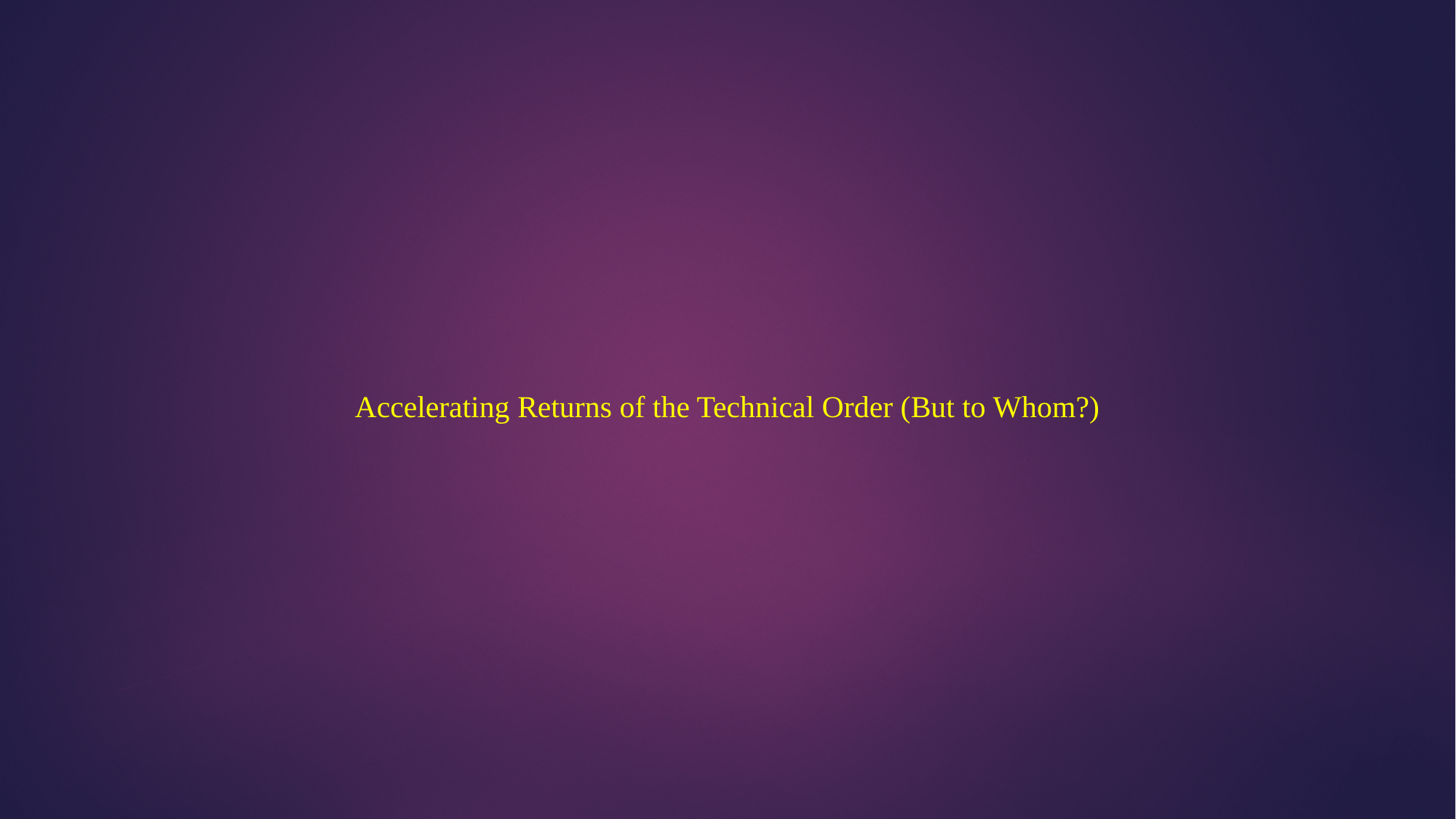

Accelerating Returns of the Technical Order (But to Whom?)